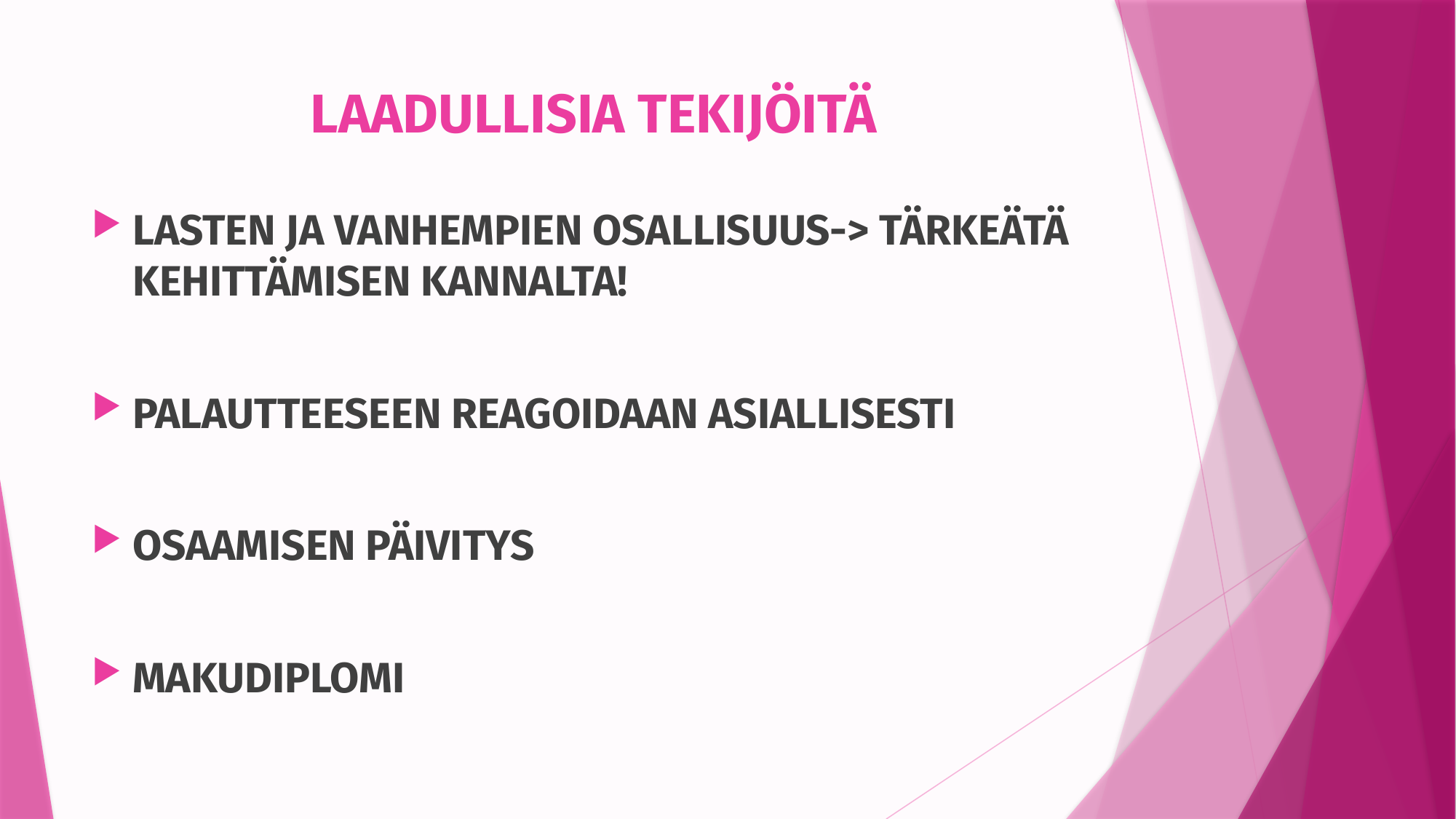

# LAADULLISIA TEKIJÖITÄ

LASTEN JA VANHEMPIEN OSALLISUUS-> TÄRKEÄTÄ KEHITTÄMISEN KANNALTA!

PALAUTTEESEEN REAGOIDAAN ASIALLISESTI

OSAAMISEN PÄIVITYS

MAKUDIPLOMI